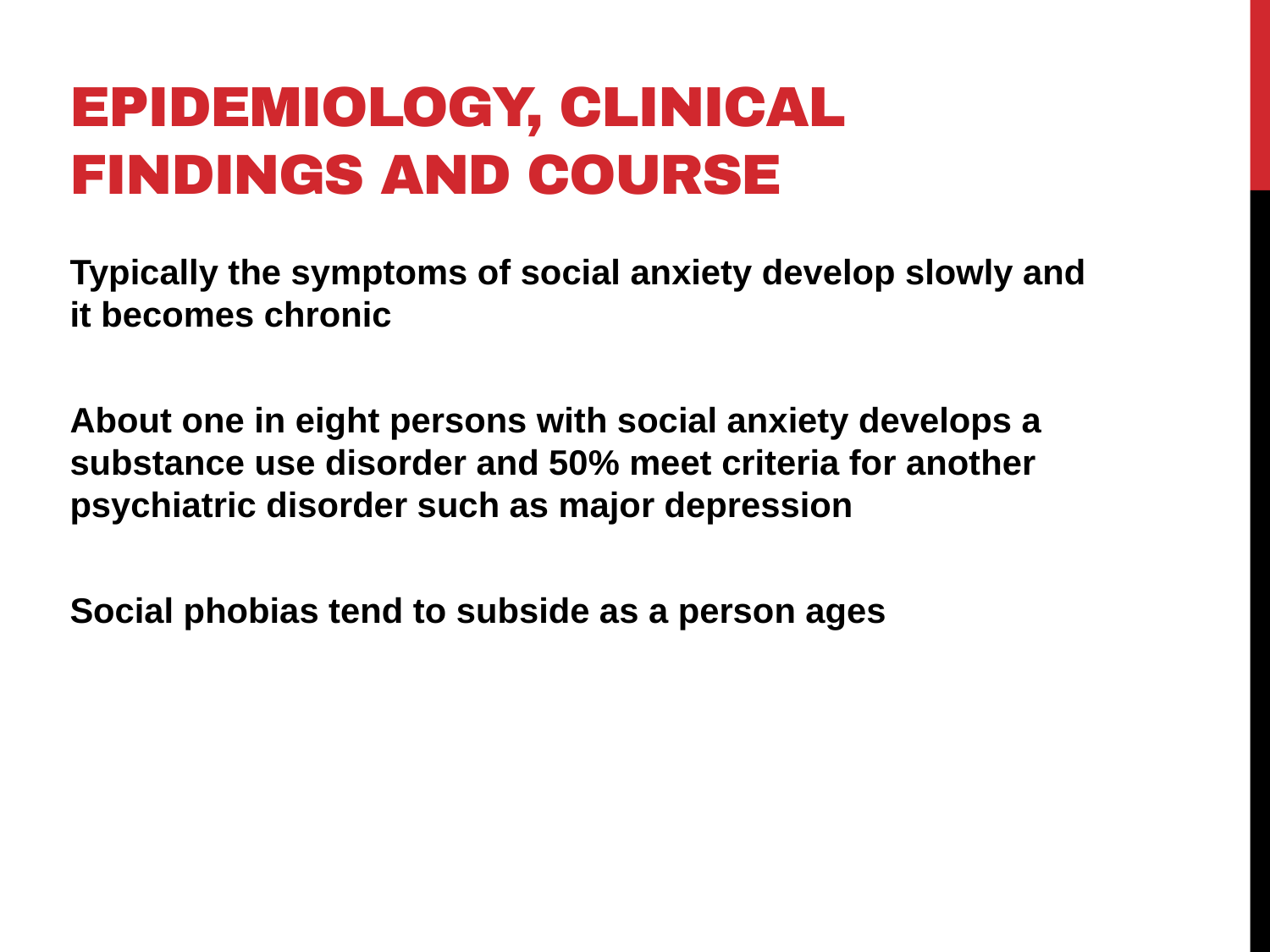

# epidemiology, clinical findings and course
Typically the symptoms of social anxiety develop slowly and it becomes chronic

About one in eight persons with social anxiety develops a substance use disorder and 50% meet criteria for another psychiatric disorder such as major depression

Social phobias tend to subside as a person ages